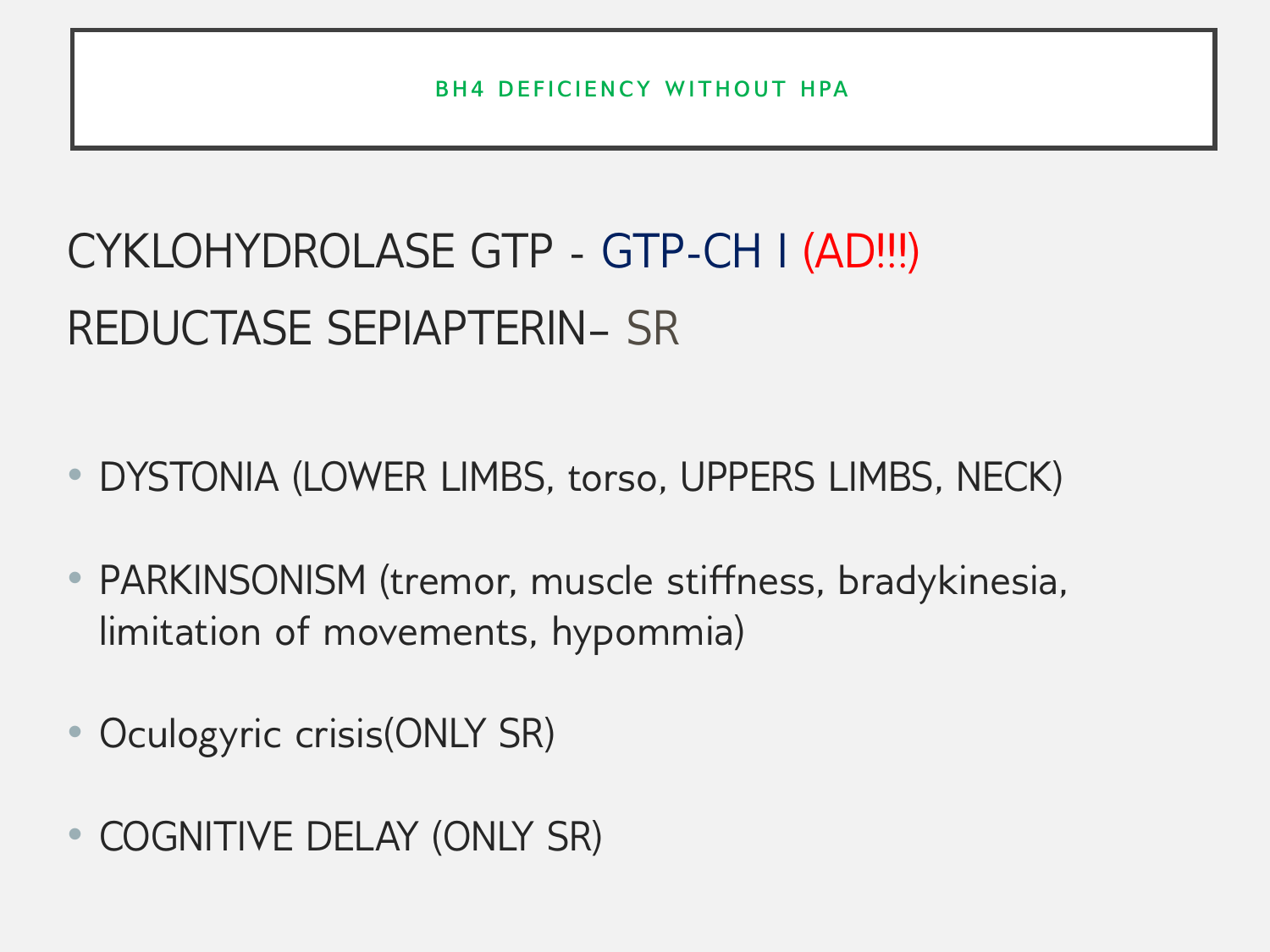

# BH4 deficiency without HPA
CYKLOHYDROLASE GTP - GTP-CH I (AD!!!)
REDUCTASE SEPIAPTERIN– SR

DYSTONIA (LOWER LIMBS, torso, UPPERS LIMBS, NECK)

PARKINSONISM (tremor, muscle stiffness, bradykinesia, limitation of movements, hypommia)

Oculogyric crisis(ONLY SR)

COGNITIVE DELAY (ONLY SR)